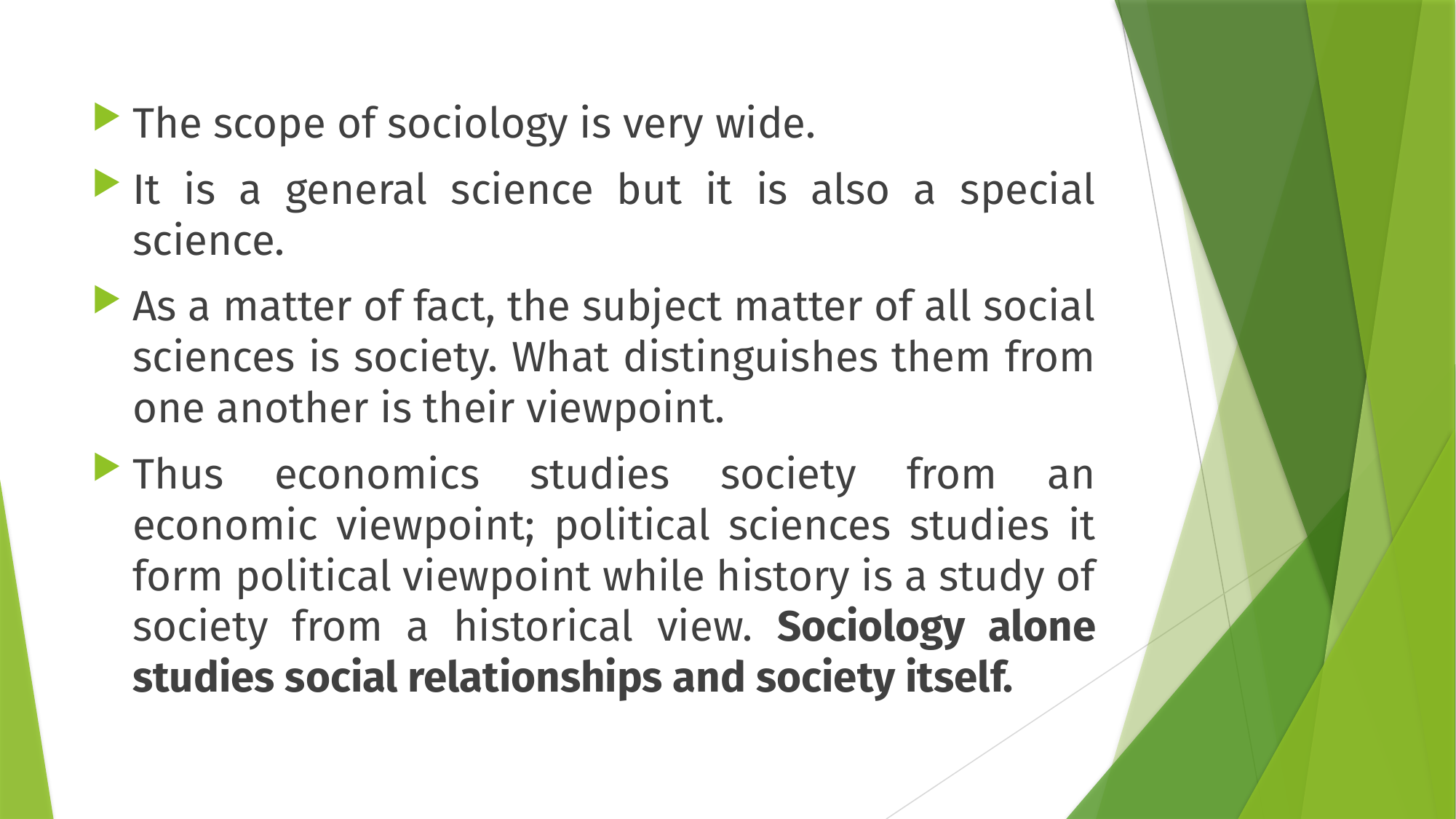

The scope of sociology is very wide.
It is a general science but it is also a special science.
As a matter of fact, the subject matter of all social sciences is society. What distinguishes them from one another is their viewpoint.
Thus economics studies society from an economic viewpoint; political sciences studies it form political viewpoint while history is a study of society from a historical view. Sociology alone studies social relationships and society itself.